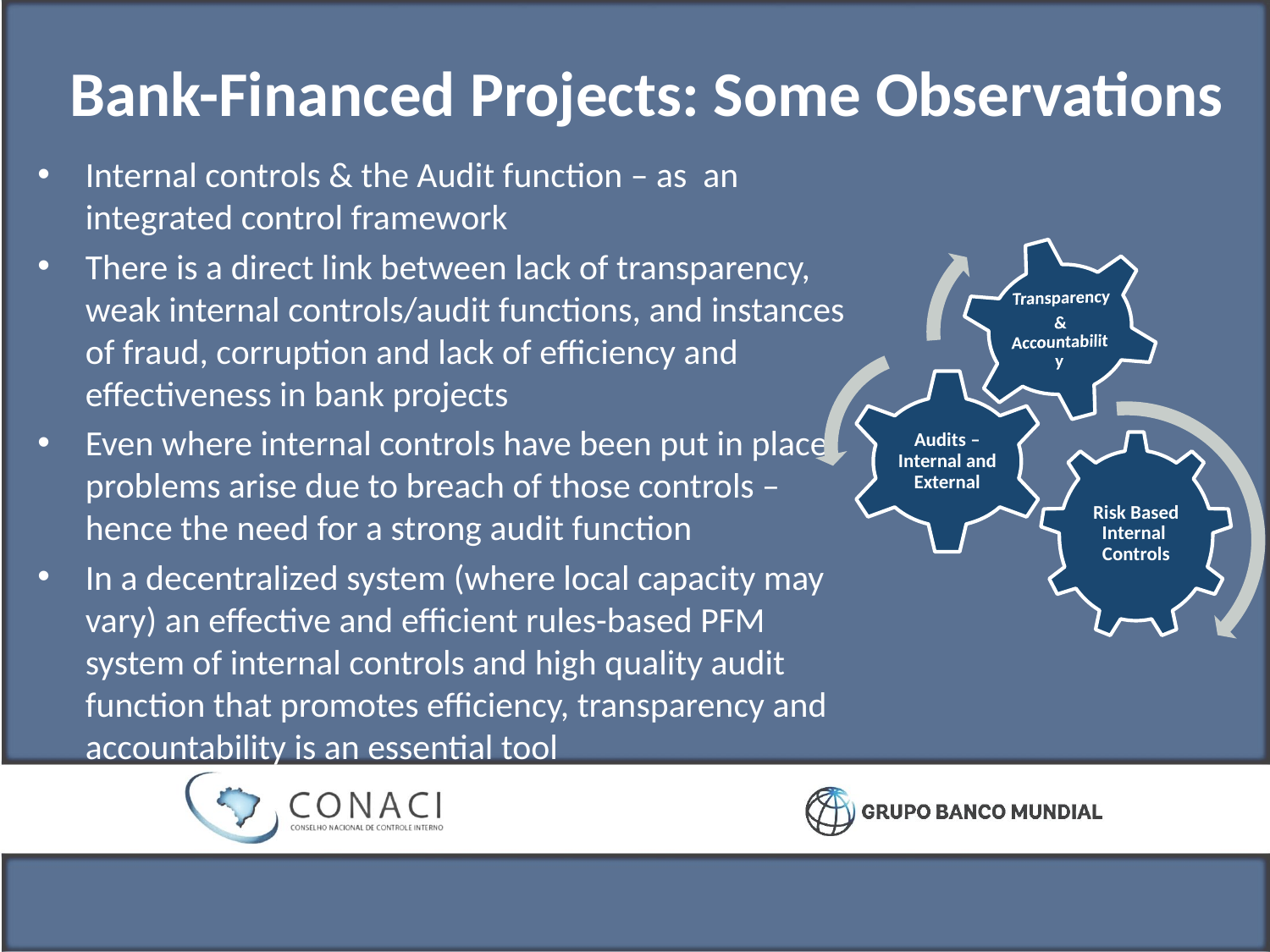

# Bank-Financed Projects: Some Observations
Internal controls & the Audit function – as  an integrated control framework
There is a direct link between lack of transparency, weak internal controls/audit functions, and instances of fraud, corruption and lack of efficiency and effectiveness in bank projects
Even where internal controls have been put in place, problems arise due to breach of those controls – hence the need for a strong audit function
In a decentralized system (where local capacity may vary) an effective and efficient rules-based PFM system of internal controls and high quality audit function that promotes efficiency, transparency and accountability is an essential tool

Risk Based Internal  Controls
Audits – Internal and External
Transparency
& Accountability
8